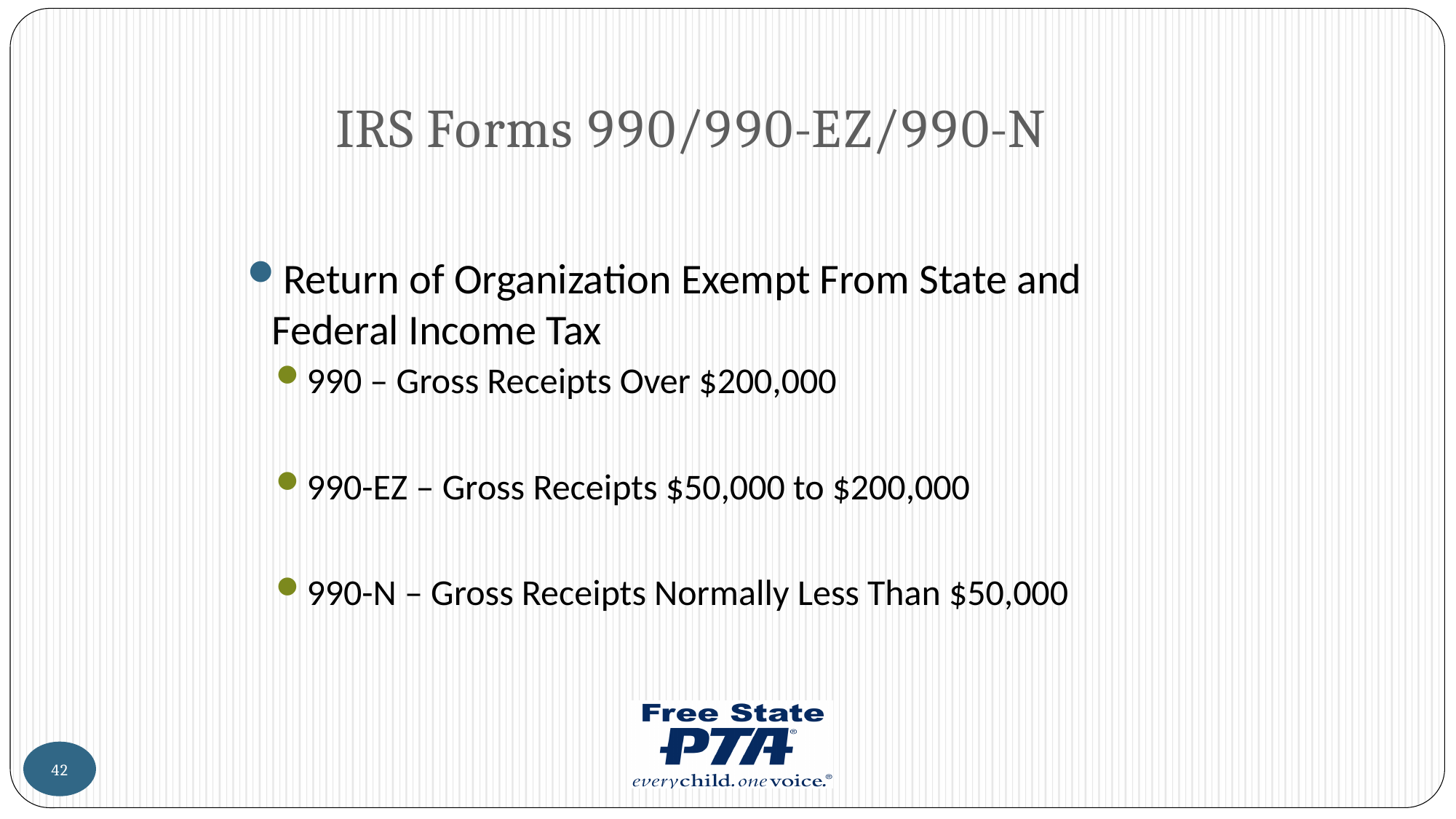

# IRS Forms 990/990-EZ/990-N
Return of Organization Exempt From State and Federal Income Tax
990 – Gross Receipts Over $200,000

990-EZ – Gross Receipts $50,000 to $200,000

990-N – Gross Receipts Normally Less Than $50,000
42